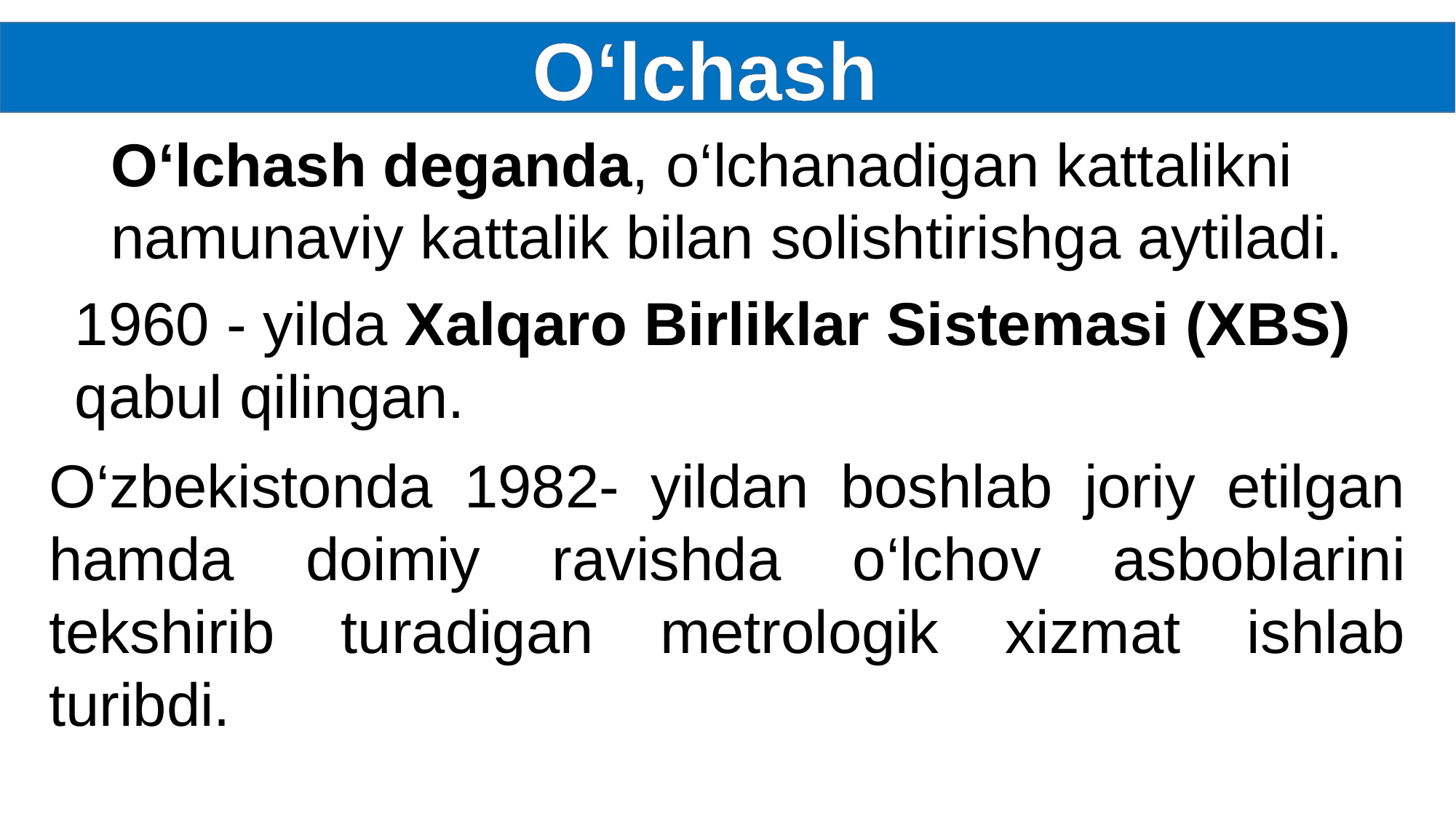

O‘lchash
O‘lchash deganda, o‘lchanadigan kattalikni
namunaviy kattalik bilan solishtirishga aytiladi.
1960 - yilda Xalqaro Birliklar Sistemasi (XBS)
qabul qilingan.
O‘zbekistonda 1982- yildan boshlab joriy etilgan hamda doimiy ravishda o‘lchov asboblarini tekshirib turadigan metrologik xizmat ishlab turibdi.